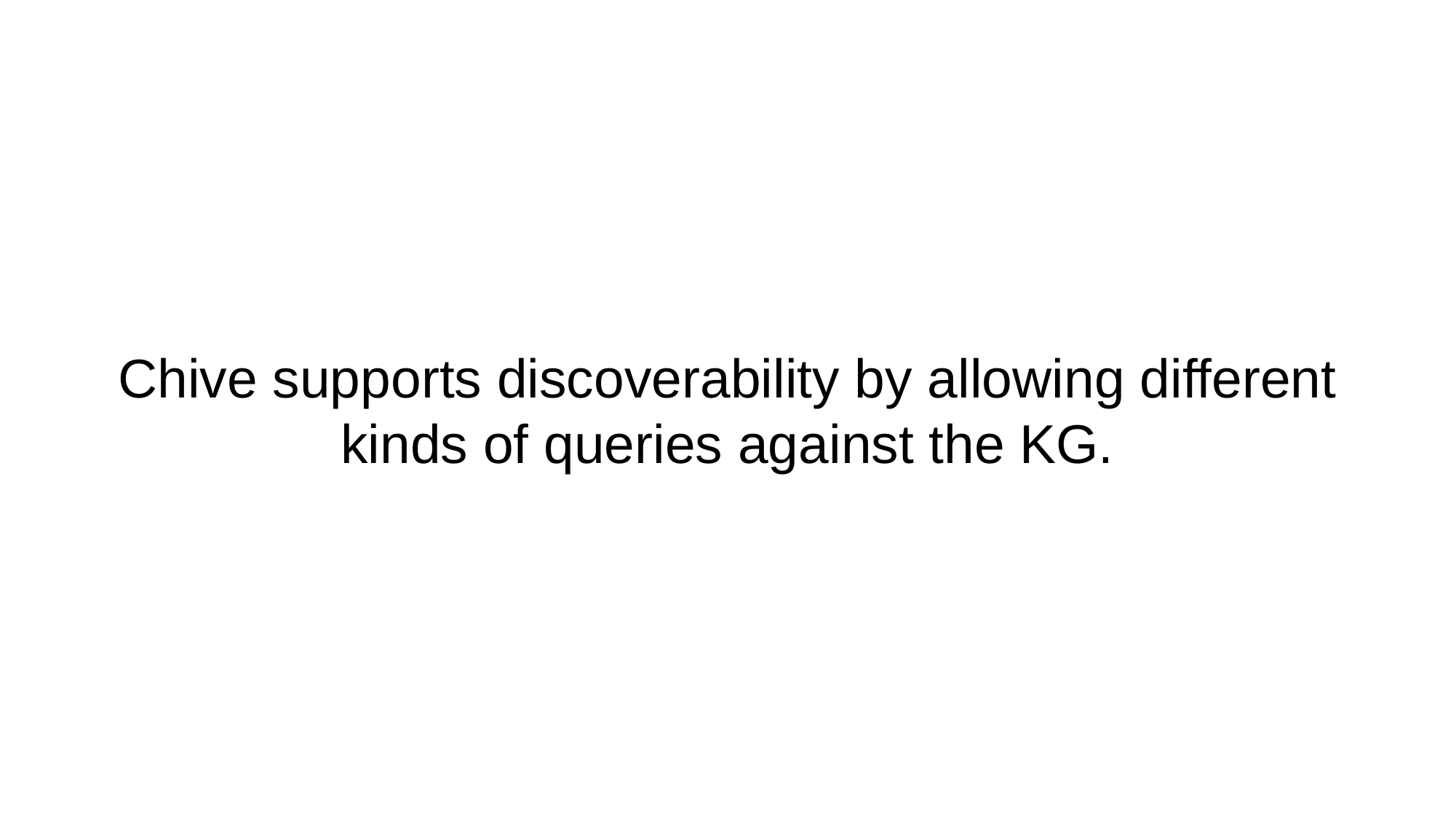

Chive supports discoverability by allowing different kinds of queries against the KG.